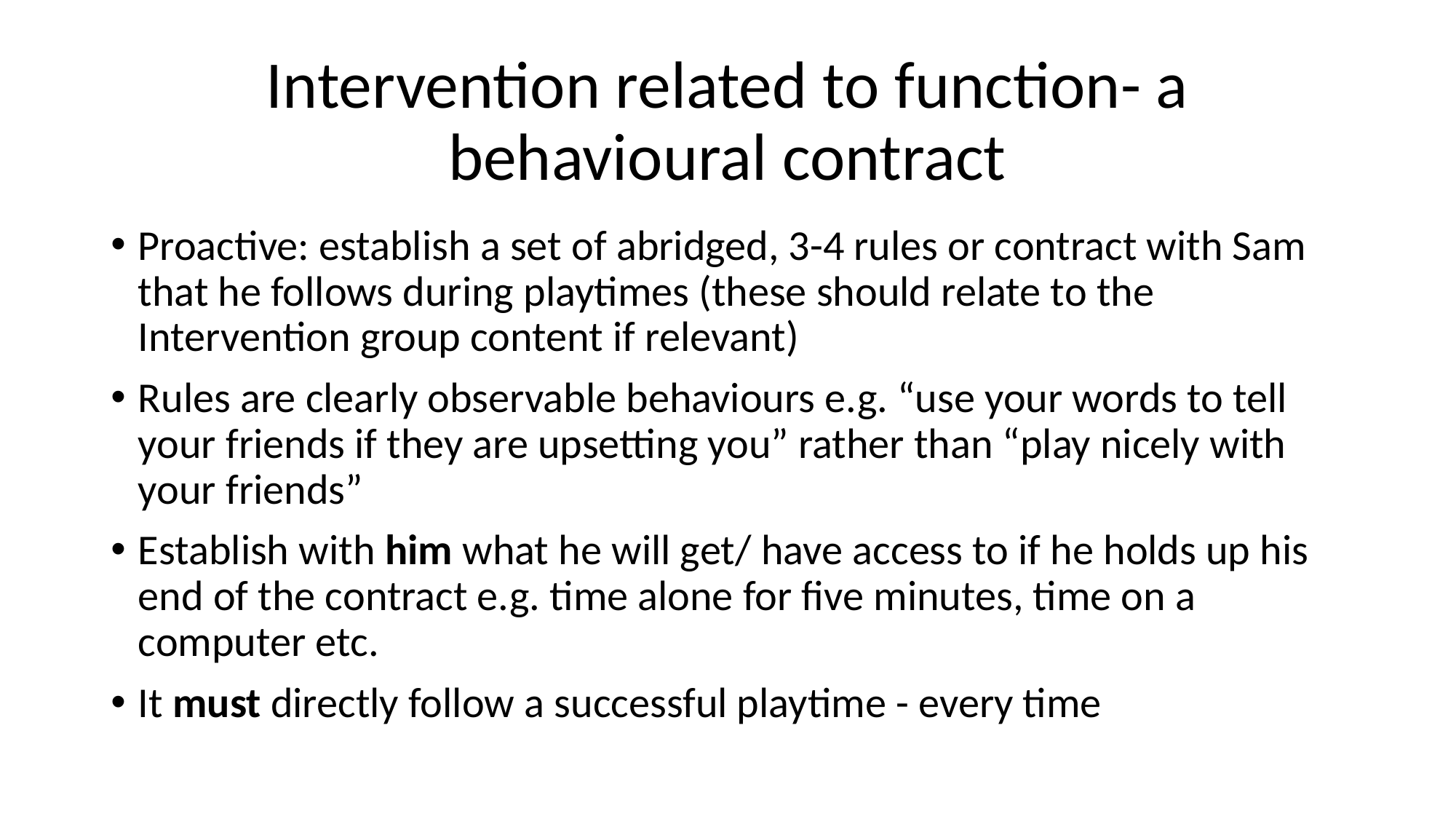

# Intervention related to function- a behavioural contract

Proactive: establish a set of abridged, 3-4 rules or contract with Sam that he follows during playtimes (these should relate to the Intervention group content if relevant)
Rules are clearly observable behaviours e.g. “use your words to tell your friends if they are upsetting you” rather than “play nicely with your friends”
Establish with him what he will get/ have access to if he holds up his end of the contract e.g. time alone for five minutes, time on a computer etc.
It must directly follow a successful playtime - every time